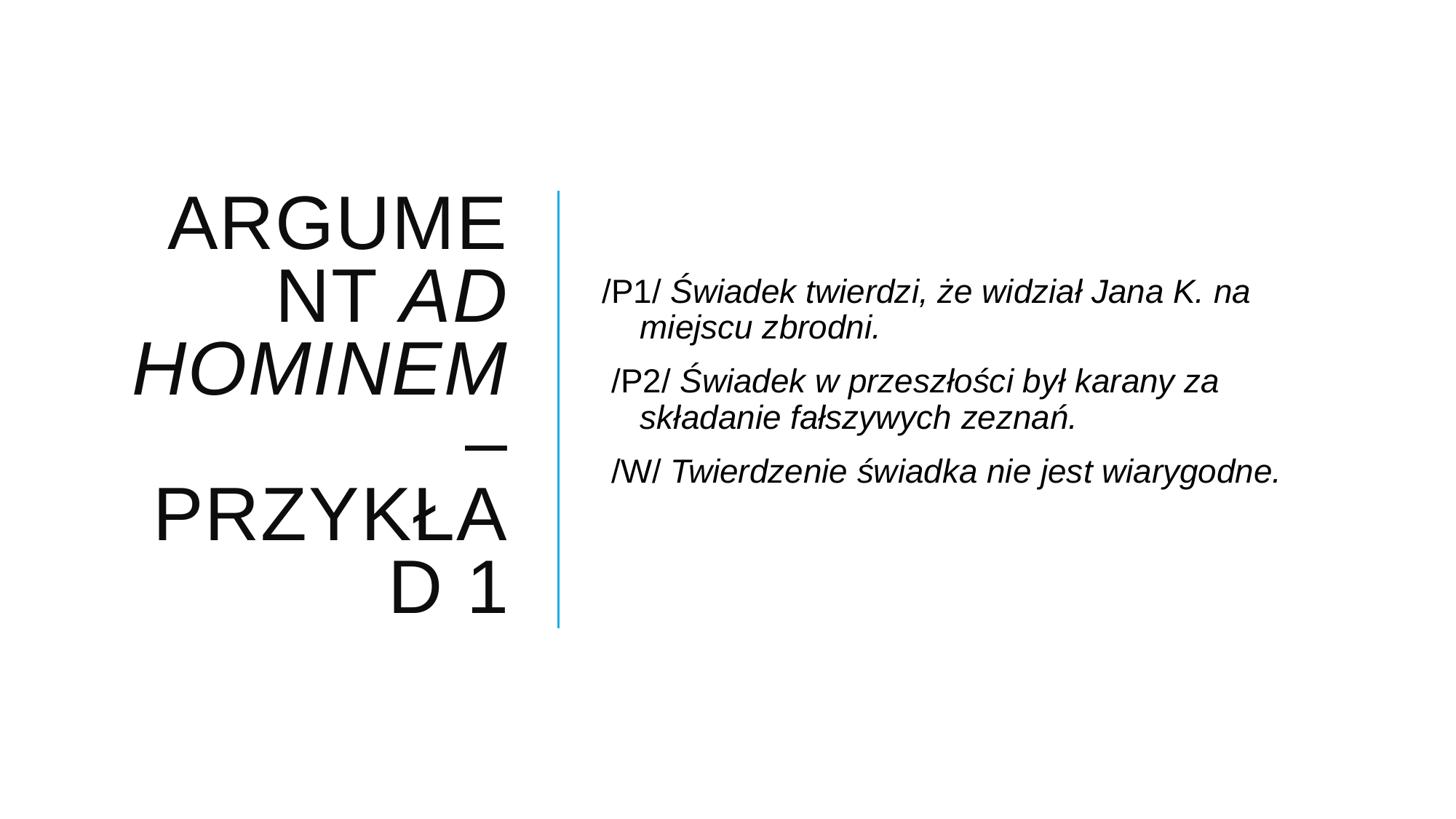

# Argument ad hominem – przykład 1
/P1/ Świadek twierdzi, że widział Jana K. na miejscu zbrodni.
 /P2/ Świadek w przeszłości był karany za składanie fałszywych zeznań.
 /W/ Twierdzenie świadka nie jest wiarygodne.